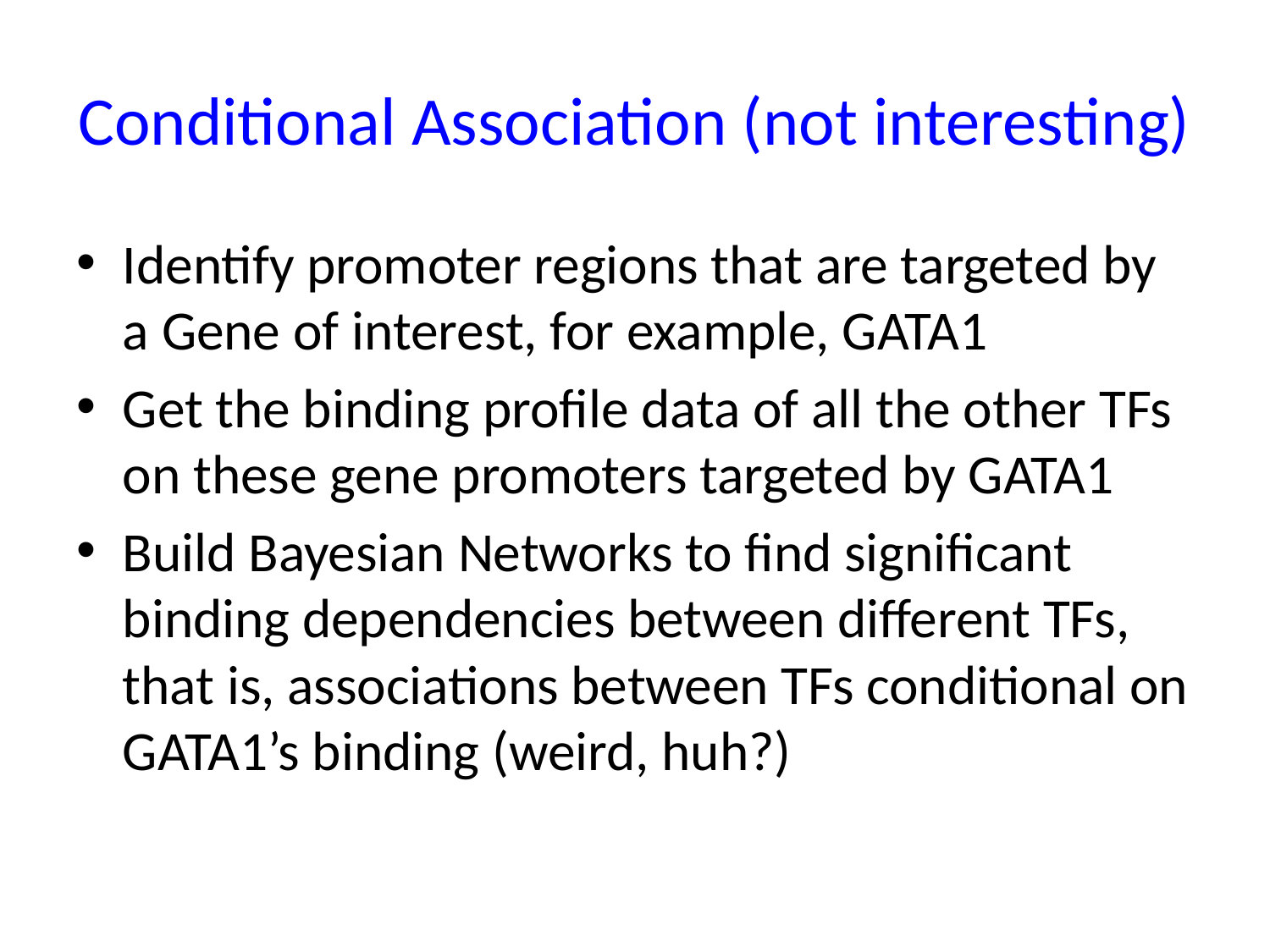

# Conditional Association (not interesting)
Identify promoter regions that are targeted by a Gene of interest, for example, GATA1
Get the binding profile data of all the other TFs on these gene promoters targeted by GATA1
Build Bayesian Networks to find significant binding dependencies between different TFs, that is, associations between TFs conditional on GATA1’s binding (weird, huh?)